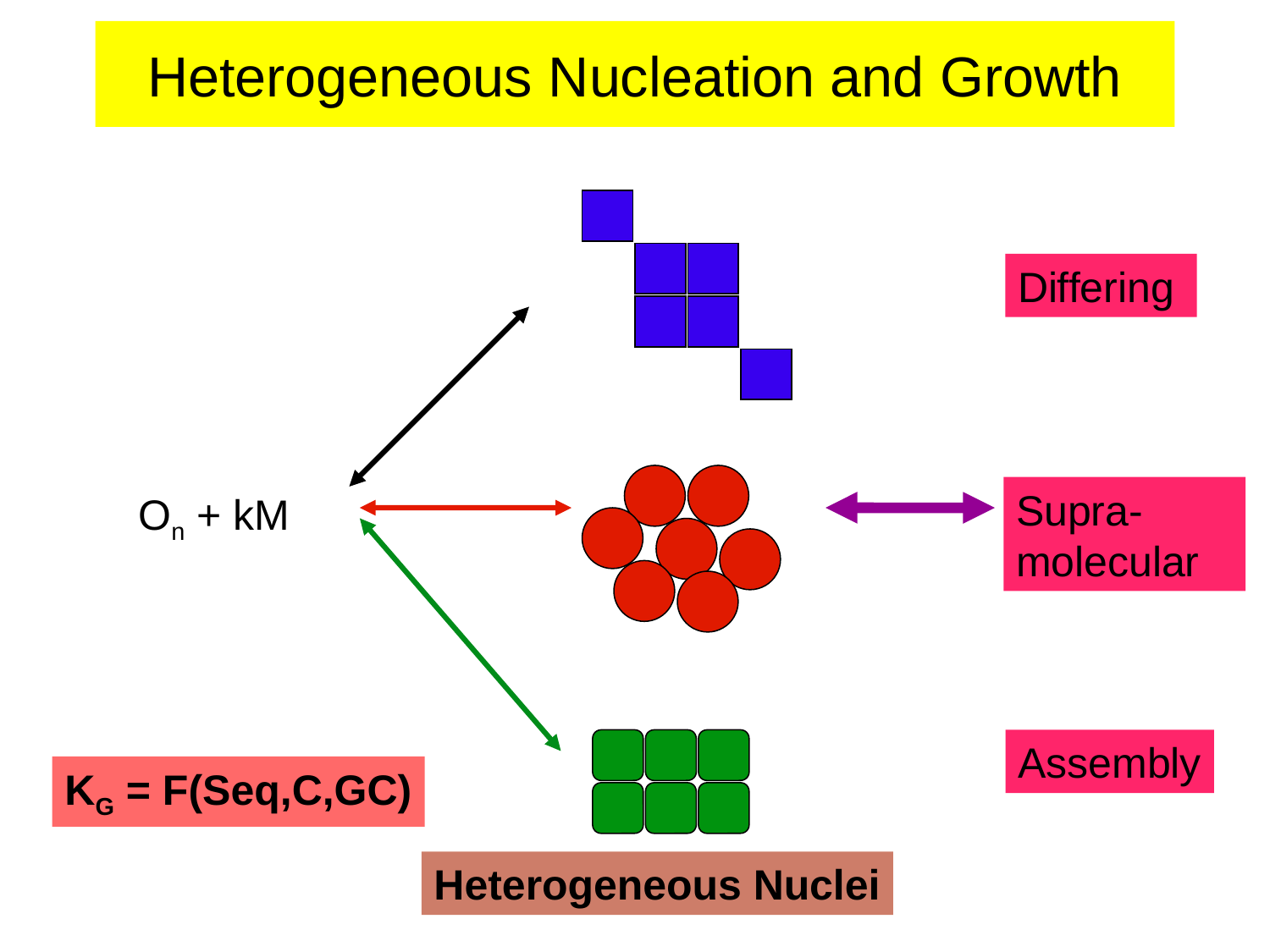

# Heterogeneous Nucleation and Growth

Differing
Supra-
molecular
Assembly

On + kM

KG = F(Seq,C,GC)
Heterogeneous Nuclei